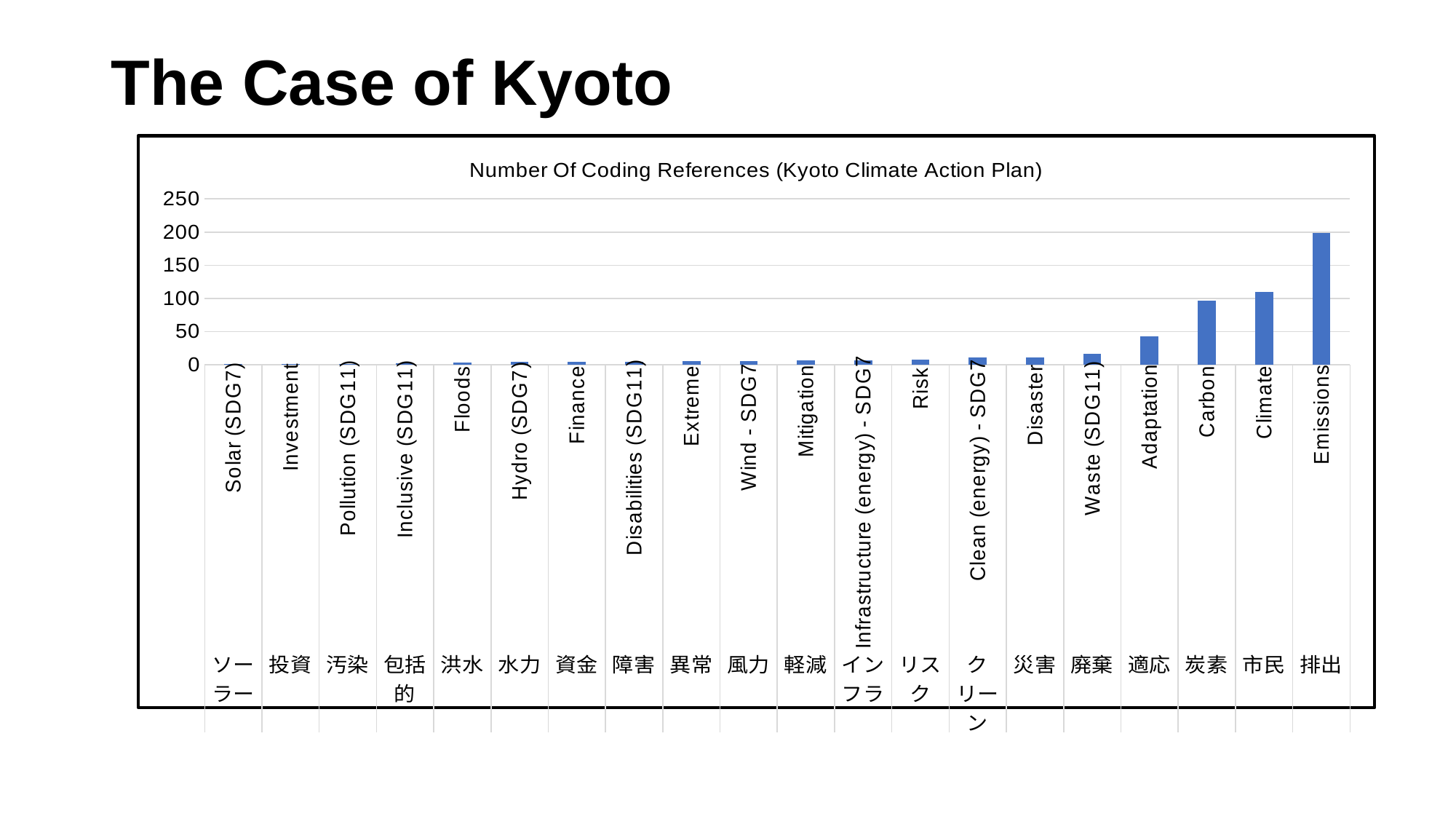

# The Case of Kyoto

### Chart: Number Of Coding References (Kyoto Climate Action Plan)

| Category | Number Of Coding References |
|---|---|
| Solar (SDG7) | 1.0 |
| Investment | 1.0 |
| Pollution (SDG11) | 1.0 |
| Inclusive (SDG11) | 2.0 |
| Floods | 3.0 |
| Hydro (SDG7) | 4.0 |
| Finance | 4.0 |
| Disabilities (SDG11) | 4.0 |
| Extreme | 5.0 |
| Wind - SDG7 | 5.0 |
| Mitigation | 6.0 |
| Infrastructure (energy) - SDG7 | 7.0 |
| Risk | 8.0 |
| Clean (energy) - SDG7 | 11.0 |
| Disaster | 11.0 |
| Waste (SDG11) | 16.0 |
| Adaptation | 43.0 |
| Carbon | 96.0 |
| Climate | 110.0 |
| Emissions | 199.0 |